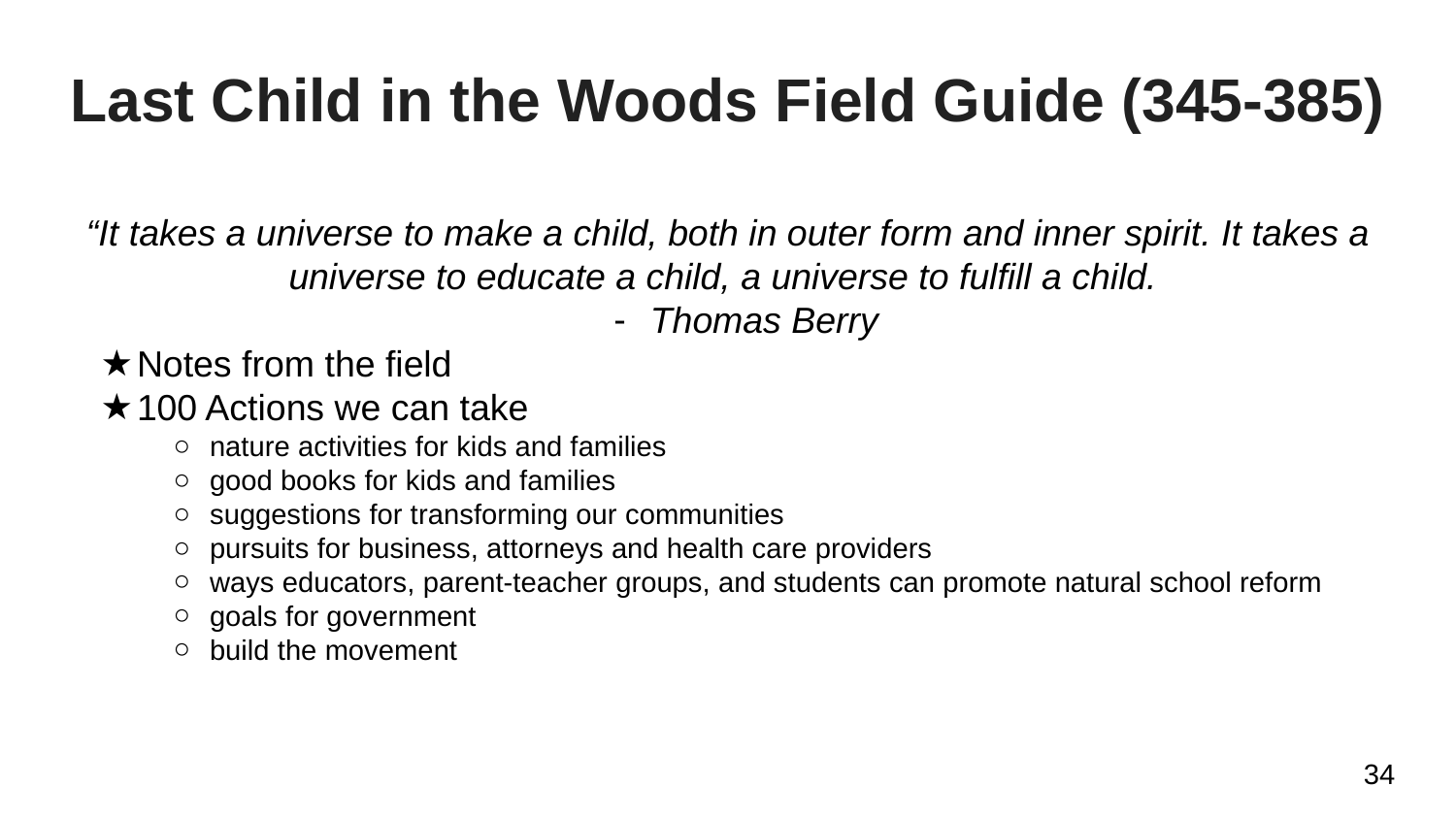

# Last Child in the Woods Field Guide (345-385)
“It takes a universe to make a child, both in outer form and inner spirit. It takes a universe to educate a child, a universe to fulfill a child.
Thomas Berry
Notes from the field
100 Actions we can take
nature activities for kids and families
good books for kids and families
suggestions for transforming our communities
pursuits for business, attorneys and health care providers
ways educators, parent-teacher groups, and students can promote natural school reform
goals for government
build the movement
34